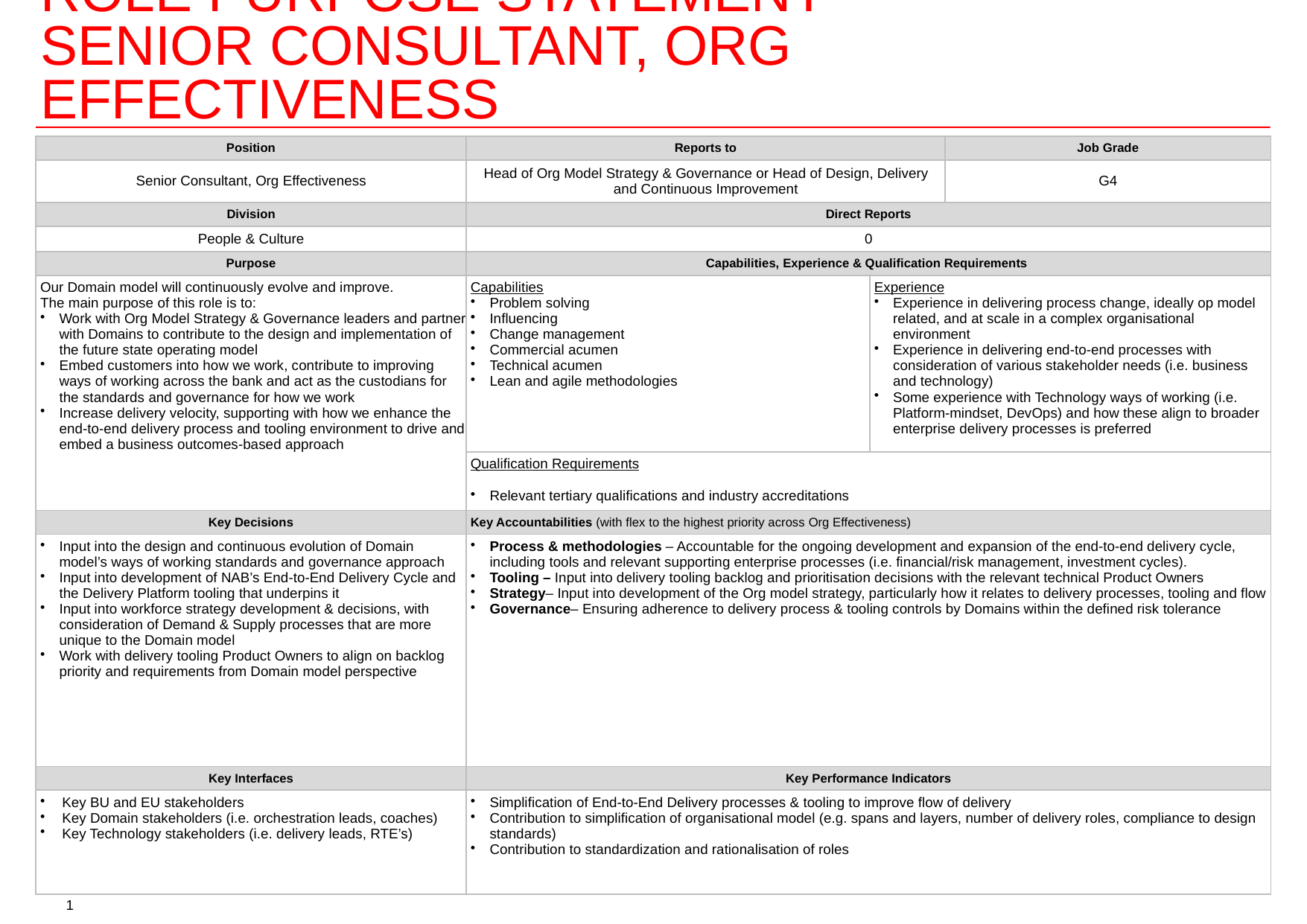

overall_0_132301825390820478 columns_1_132301865183776965 9_1_132301823146380162 43_1_132301834520744357
# Role purpose statement Senior Consultant, Org Effectiveness
| Position | Reports to |  | Job Grade |
| --- | --- | --- | --- |
| Senior Consultant, Org Effectiveness | Head of Org Model Strategy & Governance or Head of Design, Delivery and Continuous Improvement |  | G4 |
| Division | Direct Reports |  |  |
| People & Culture | 0 |  |  |
| Purpose | Capabilities, Experience & Qualification Requirements |  |  |
| Our Domain model will continuously evolve and improve. The main purpose of this role is to: Work with Org Model Strategy & Governance leaders and partner with Domains to contribute to the design and implementation of the future state operating model Embed customers into how we work, contribute to improving ways of working across the bank and act as the custodians for the standards and governance for how we work Increase delivery velocity, supporting with how we enhance the end-to-end delivery process and tooling environment to drive and embed a business outcomes-based approach | Capabilities Problem solving Influencing Change management Commercial acumen Technical acumen Lean and agile methodologies | Experience Experience in delivering process change, ideally op model related, and at scale in a complex organisational environment Experience in delivering end-to-end processes with consideration of various stakeholder needs (i.e. business and technology) Some experience with Technology ways of working (i.e. Platform-mindset, DevOps) and how these align to broader enterprise delivery processes is preferred | Experience Extensive experience in leading and delivering operating model change and transformation at scale in complex organisations Strong commercial experience in running an end to end business, strategy or transformation team Extensive experience in organisational behaviour, change, learning and development or similar |
|  | Qualification Requirements Relevant tertiary qualifications and industry accreditations |  |  |
| Key Decisions | Key Accountabilities (with flex to the highest priority across Org Effectiveness) |  |  |
| Input into the design and continuous evolution of Domain model’s ways of working standards and governance approach Input into development of NAB’s End-to-End Delivery Cycle and the Delivery Platform tooling that underpins it Input into workforce strategy development & decisions, with consideration of Demand & Supply processes that are more unique to the Domain model Work with delivery tooling Product Owners to align on backlog priority and requirements from Domain model perspective | Process & methodologies – Accountable for the ongoing development and expansion of the end-to-end delivery cycle, including tools and relevant supporting enterprise processes (i.e. financial/risk management, investment cycles). Tooling – Input into delivery tooling backlog and prioritisation decisions with the relevant technical Product Owners Strategy– Input into development of the Org model strategy, particularly how it relates to delivery processes, tooling and flow Governance– Ensuring adherence to delivery process & tooling controls by Domains within the defined risk tolerance |  |  |
| Key Interfaces | Key Performance Indicators |  |  |
| Key BU and EU stakeholders Key Domain stakeholders (i.e. orchestration leads, coaches) Key Technology stakeholders (i.e. delivery leads, RTE’s) | Simplification of End-to-End Delivery processes & tooling to improve flow of delivery Contribution to simplification of organisational model (e.g. spans and layers, number of delivery roles, compliance to design standards) Contribution to standardization and rationalisation of roles |  |  |